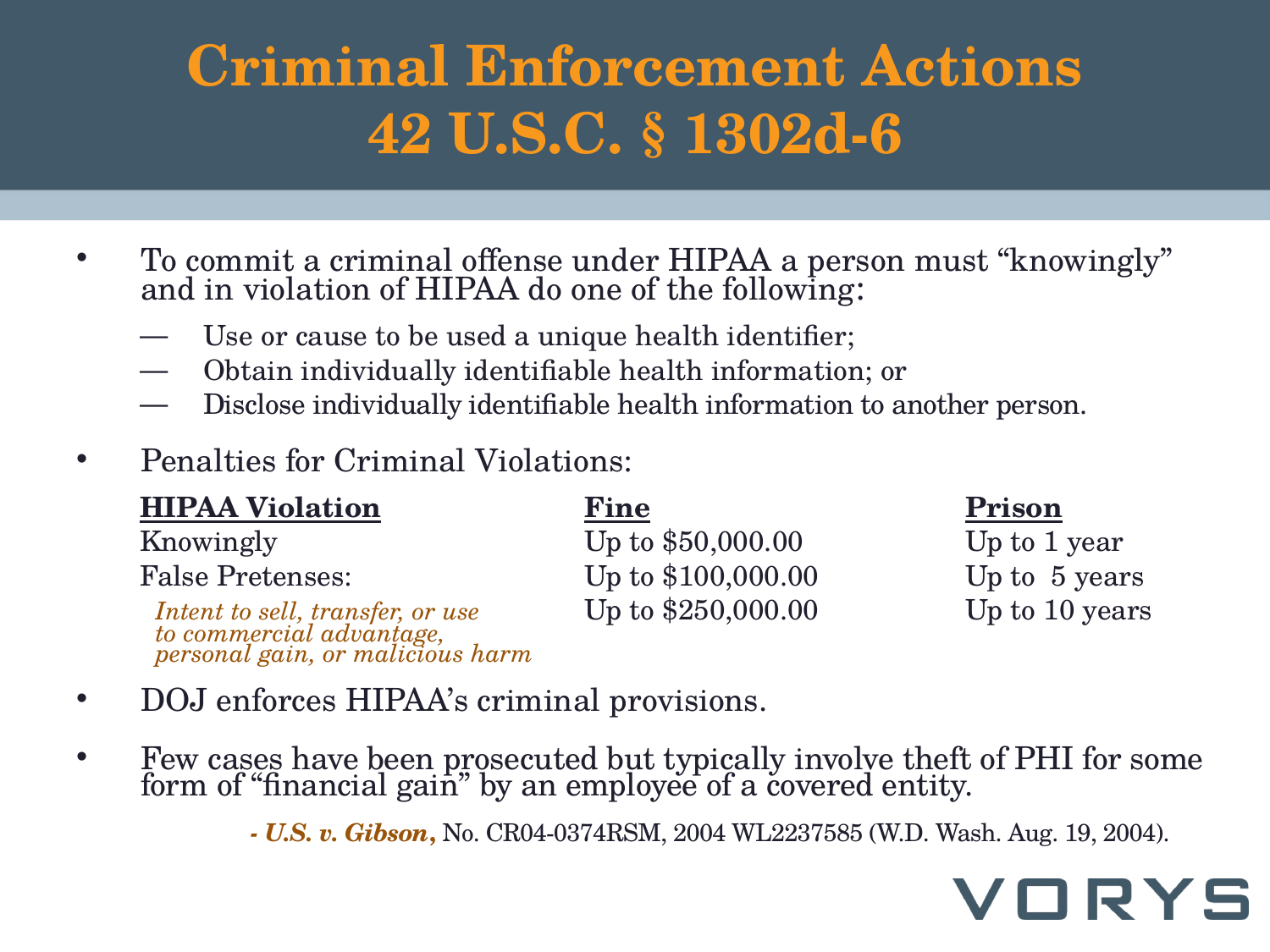

# Criminal Enforcement Actions 42 U.S.C. § 1302d-6
To commit a criminal offense under HIPAA a person must “knowingly” and in violation of HIPAA do one of the following:
Use or cause to be used a unique health identifier;
Obtain individually identifiable health information; or
Disclose individually identifiable health information to another person.
Penalties for Criminal Violations:
HIPAA Violation		Fine			Prison
Knowingly			Up to $50,000.00 		Up to 1 year
False Pretenses:  		Up to $100,000.00 		Up to  5 years
Intent to sell, transfer, or use	Up to $250,000.00		Up to 10 years
to commercial advantage,
personal gain, or malicious harm

DOJ enforces HIPAA’s criminal provisions.
Few cases have been prosecuted but typically involve theft of PHI for some form of “financial gain” by an employee of a covered entity.
               - U.S. v. Gibson, No. CR04-0374RSM, 2004 WL2237585 (W.D. Wash. Aug. 19, 2004).